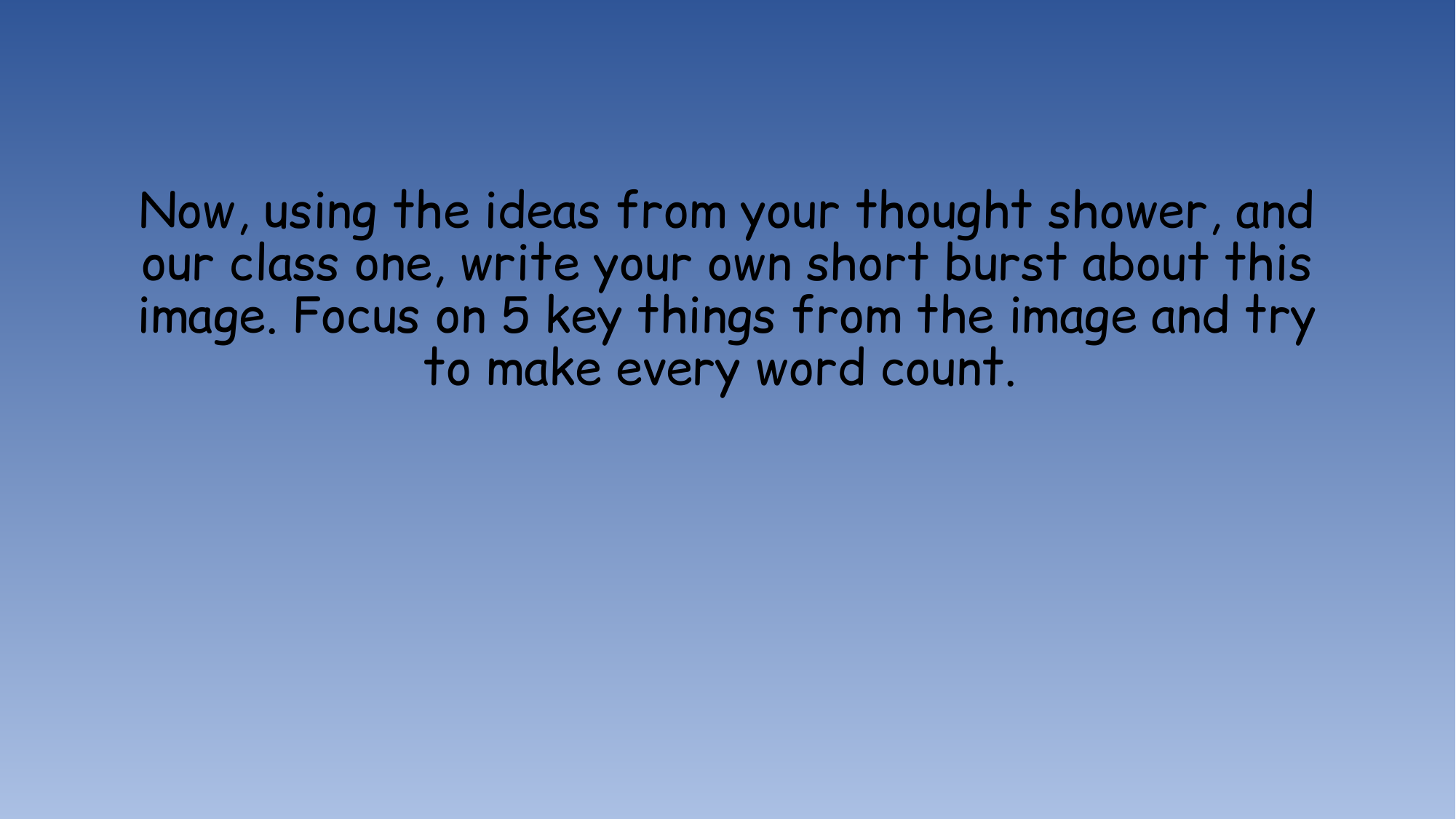

Now, using the ideas from your thought shower, and our class one, write your own short burst about this image. Focus on 5 key things from the image and try to make every word count.